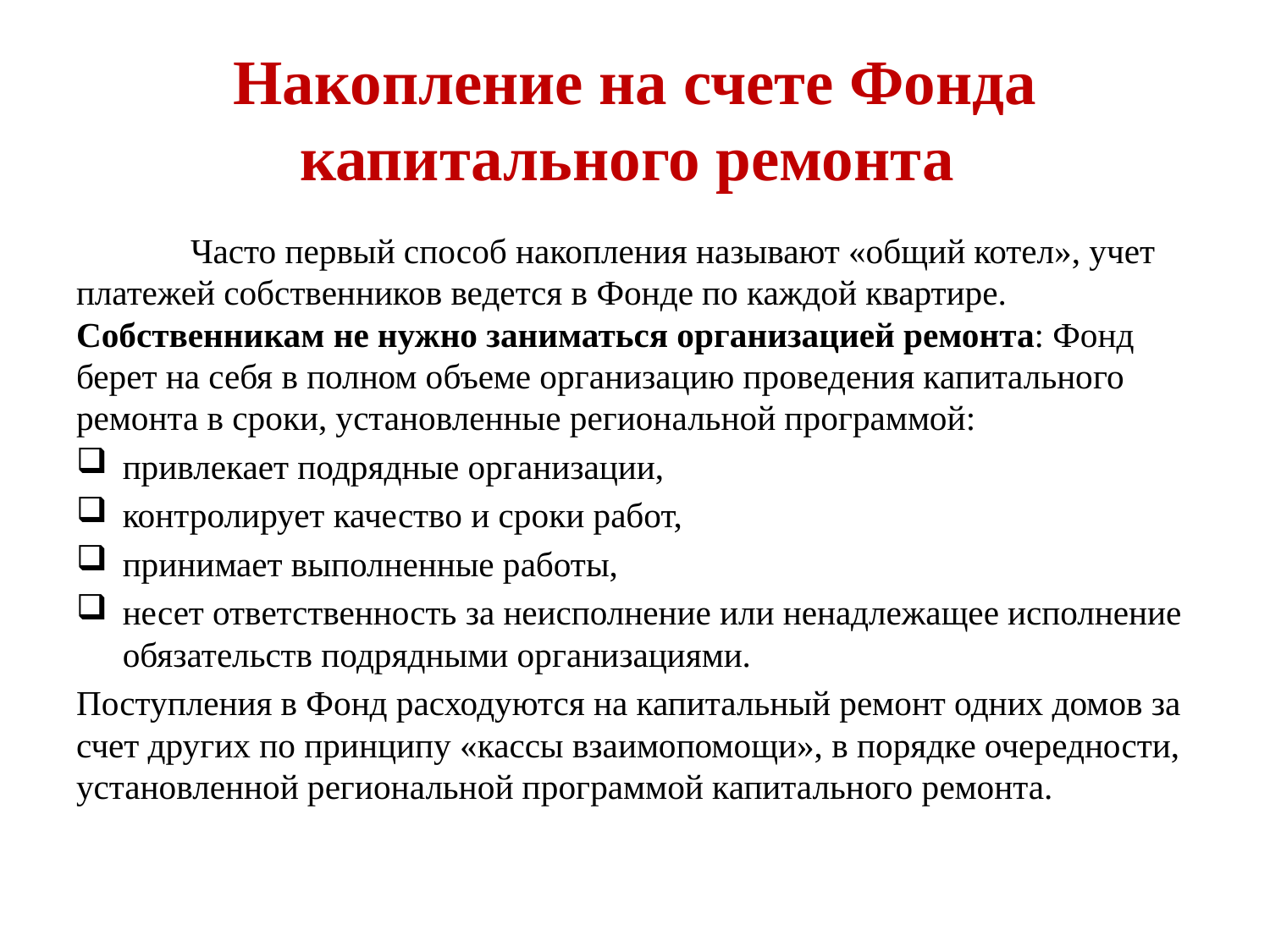

# Накопление на счете Фонда капитального ремонта
	Часто первый способ накопления называют «общий котел», учет платежей собственников ведется в Фонде по каждой квартире. Собственникам не нужно заниматься организацией ремонта: Фонд берет на себя в полном объеме организацию проведения капитального ремонта в сроки, установленные региональной программой:
привлекает подрядные организации,
контролирует качество и сроки работ,
принимает выполненные работы,
несет ответственность за неисполнение или ненадлежащее исполнение обязательств подрядными организациями.
Поступления в Фонд расходуются на капитальный ремонт одних домов за счет других по принципу «кассы взаимопомощи», в порядке очередности, установленной региональной программой капитального ремонта.